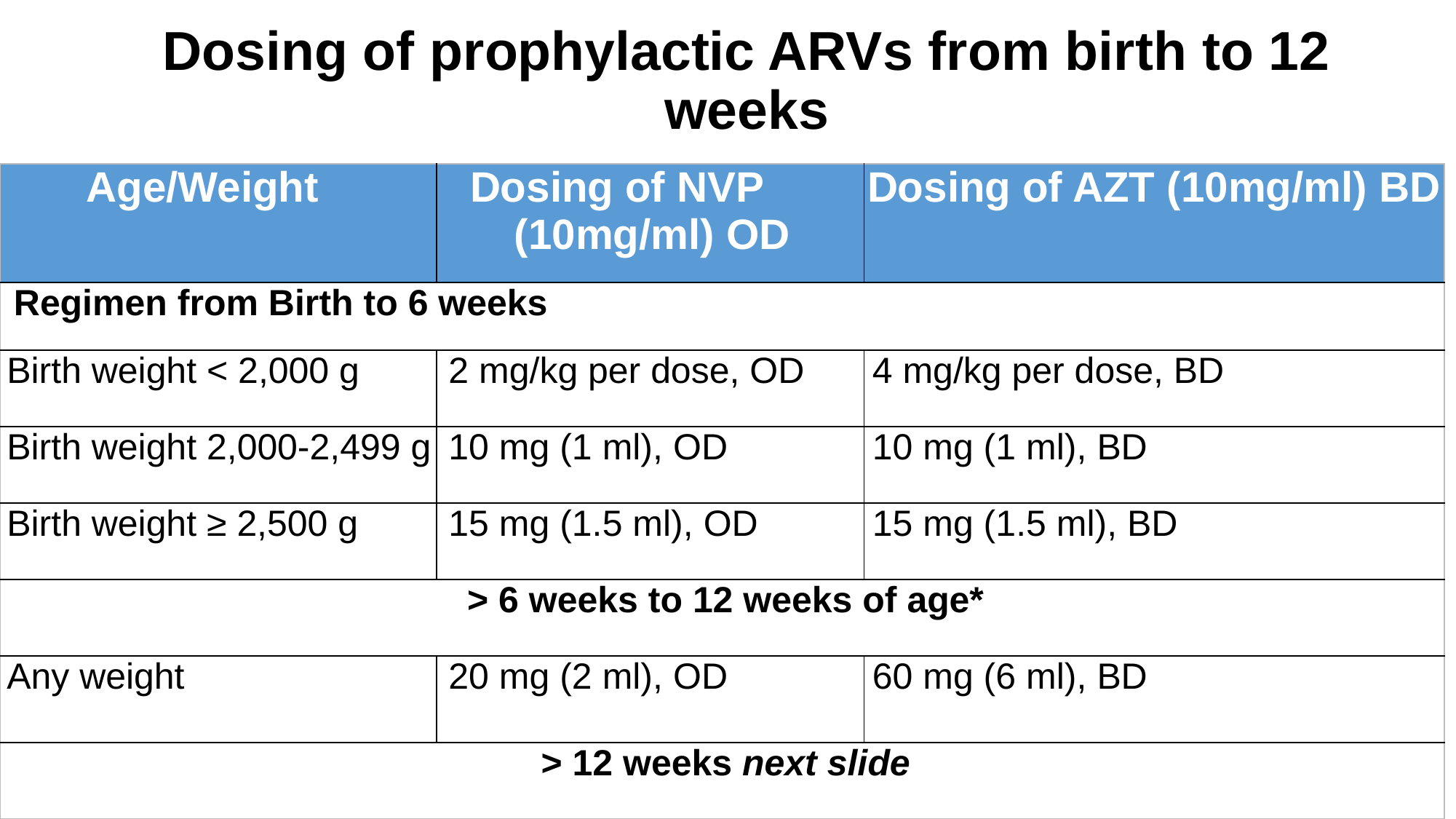

# Dosing of prophylactic ARVs from birth to 12 weeks
| Age/Weight | Dosing of NVP (10mg/ml) OD | Dosing of AZT (10mg/ml) BD |
| --- | --- | --- |
| Regimen from Birth to 6 weeks |  |  |
| Birth weight < 2,000 g | 2 mg/kg per dose, OD | 4 mg/kg per dose, BD |
| Birth weight 2,000-2,499 g | 10 mg (1 ml), OD | 10 mg (1 ml), BD |
| Birth weight ≥ 2,500 g | 15 mg (1.5 ml), OD | 15 mg (1.5 ml), BD |
| > 6 weeks to 12 weeks of age\* |  |  |
| Any weight | 20 mg (2 ml), OD | 60 mg (6 ml), BD |
| > 12 weeks next slide |  |  |